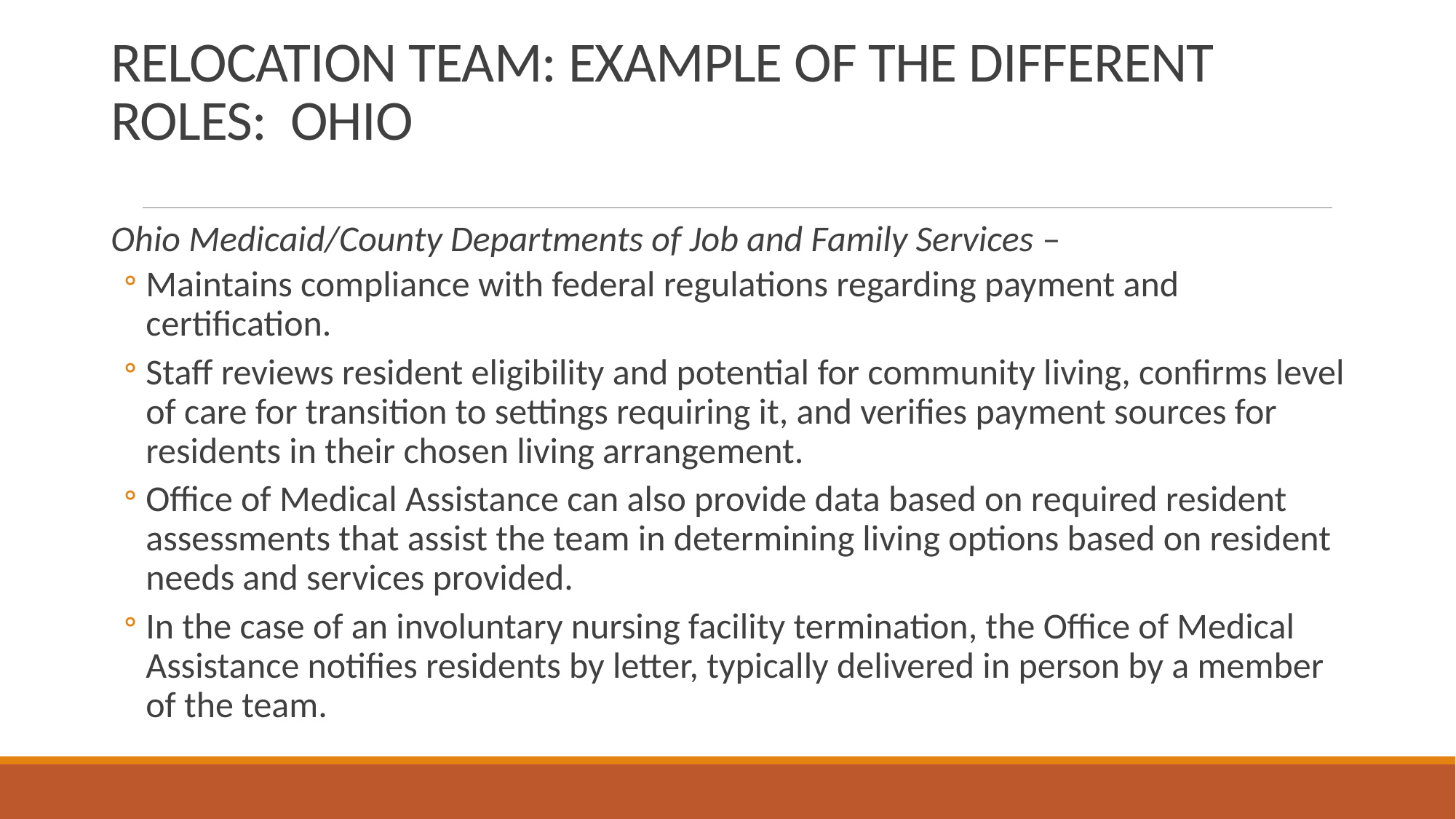

# RELOCATION TEAM: EXAMPLE OF THE DIFFERENT ROLES:  OHIO

Ohio Medicaid/County Departments of Job and Family Services –
Maintains compliance with federal regulations regarding payment and certification.
Staff reviews resident eligibility and potential for community living, confirms level of care for transition to settings requiring it, and verifies payment sources for residents in their chosen living arrangement.
Office of Medical Assistance can also provide data based on required resident assessments that assist the team in determining living options based on resident needs and services provided.
In the case of an involuntary nursing facility termination, the Office of Medical Assistance notifies residents by letter, typically delivered in person by a member of the team.